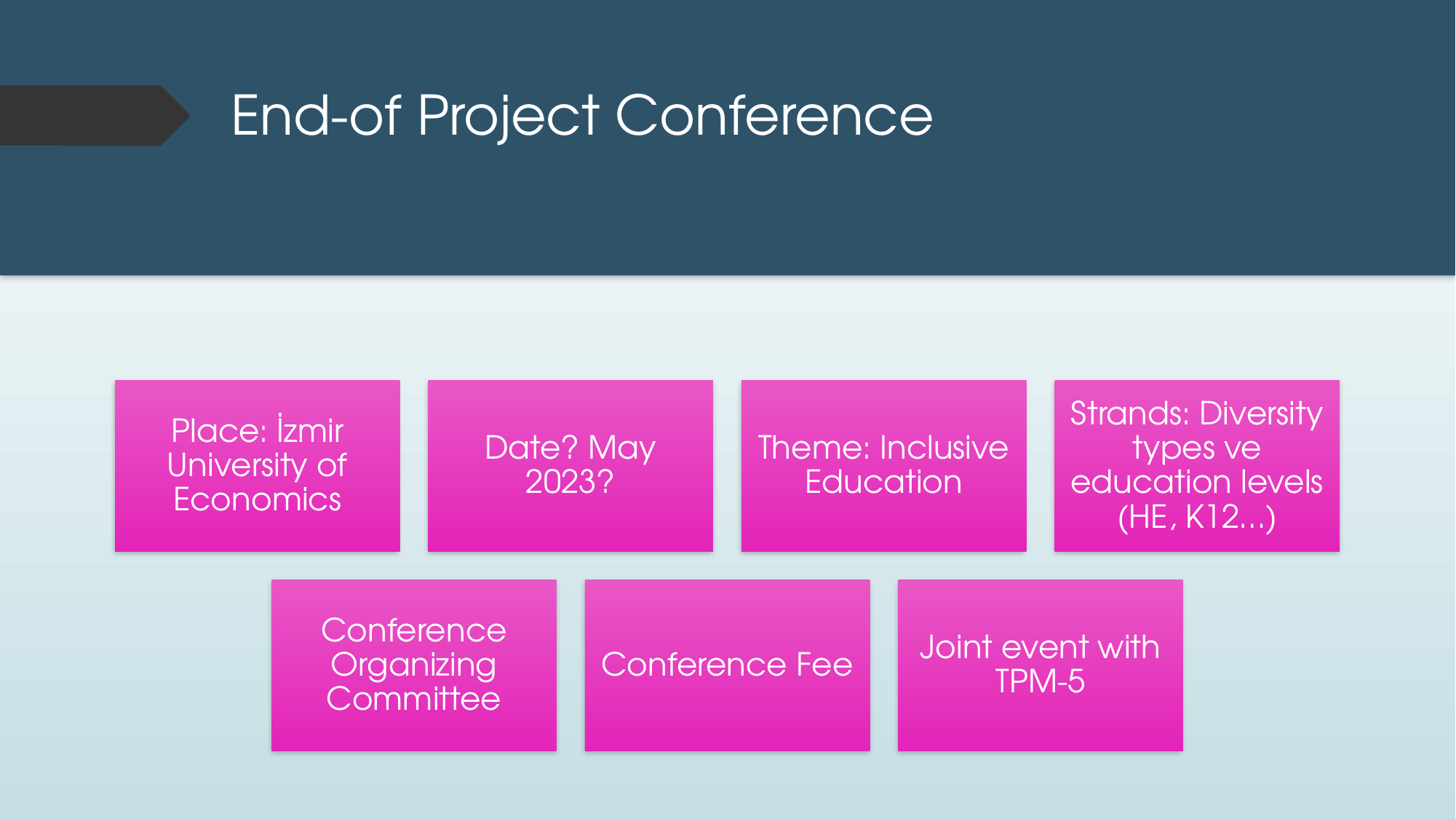

# End-of Project Conference

Place: İzmir University of Economics
Date? May 2023?
Theme: Inclusive Education
Strands: Diversity types ve education levels (HE, K12…)
Conference Organizing Committee
Conference Fee
Joint event with TPM-5